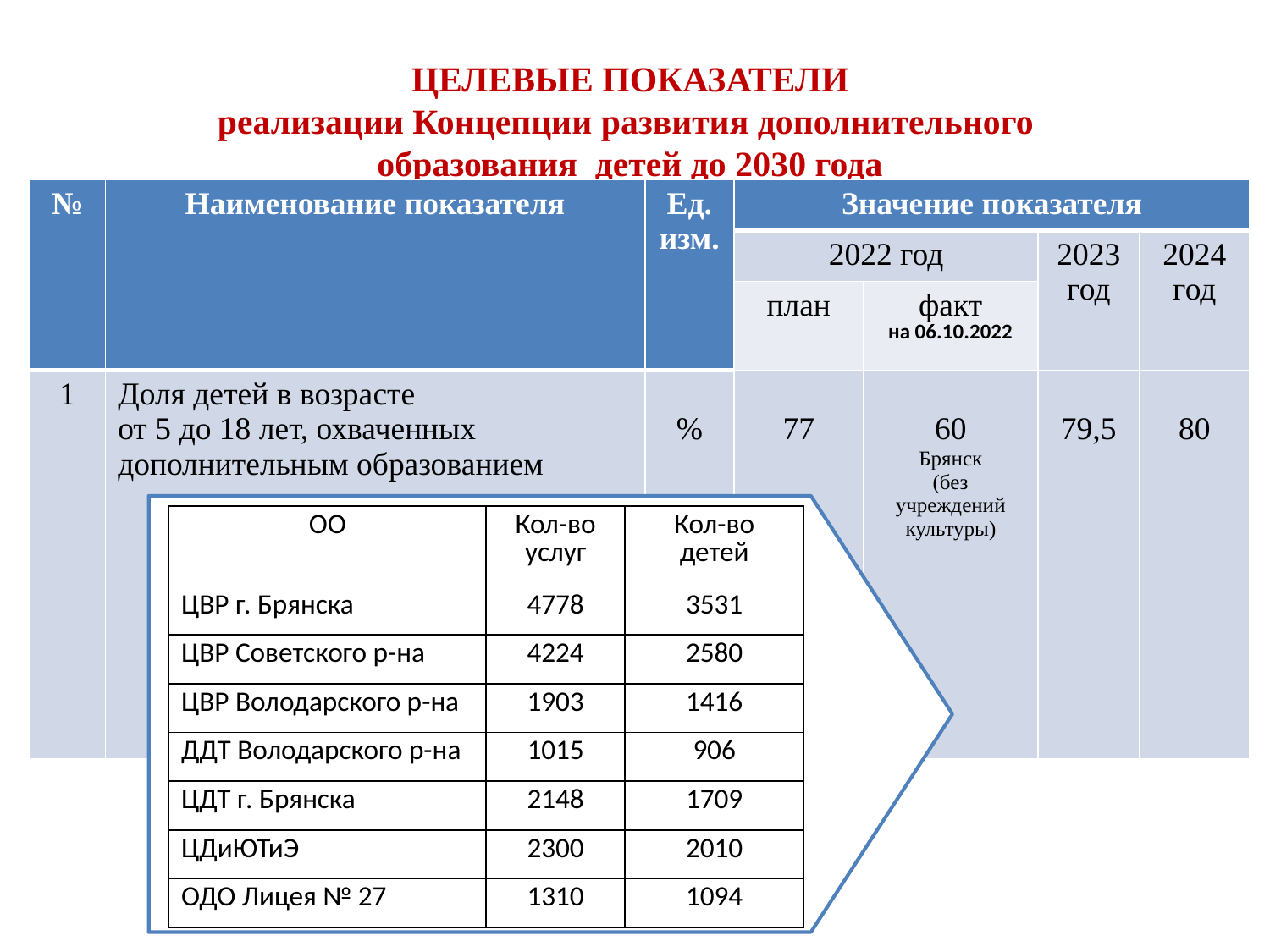

ЦЕЛЕВЫЕ ПОКАЗАТЕЛИ
реализации Концепции развития дополнительного
образования  детей до 2030 года
| № | Наименование показателя | Ед. изм. | Значение показателя |  |  |  |
| --- | --- | --- | --- | --- | --- | --- |
|  |  |  | 2022 год |  | 2023 год | 2024 год |
|  |  |  | план | факт на 06.10.2022 |  |  |
| 1 | Доля детей в возрасте от 5 до 18 лет, охваченных дополнительным образованием | % | 77 | 60 Брянск (без учреждений культуры) | 79,5 | 80 |

| ОО | Кол-во услуг | Кол-во детей |
| --- | --- | --- |
| ЦВР г. Брянска | 4778 | 3531 |
| ЦВР Советского р-на | 4224 | 2580 |
| ЦВР Володарского р-на | 1903 | 1416 |
| ДДТ Володарского р-на | 1015 | 906 |
| ЦДТ г. Брянска | 2148 | 1709 |
| ЦДиЮТиЭ | 2300 | 2010 |
| ОДО Лицея № 27 | 1310 | 1094 |